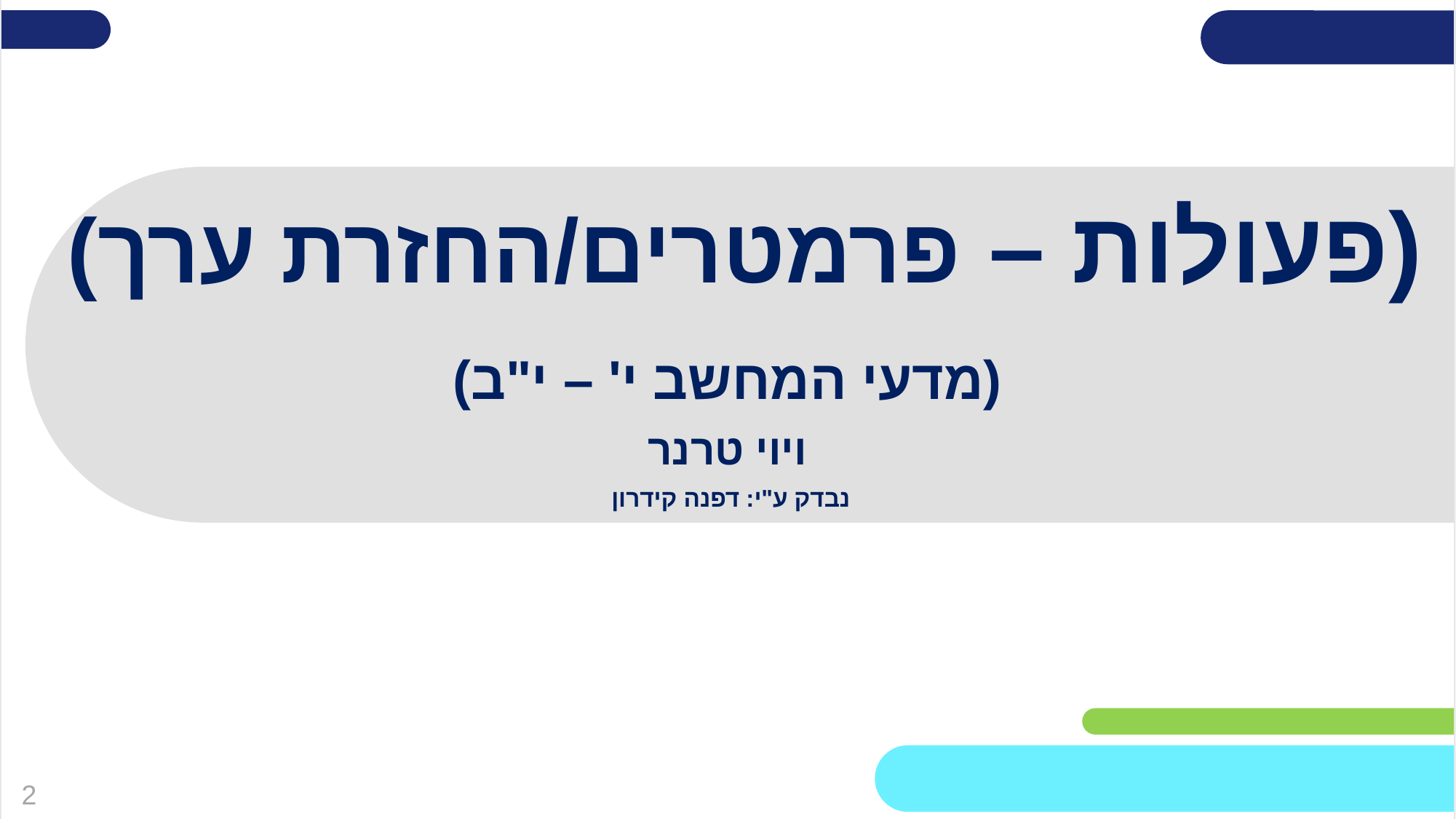

# (פעולות – פרמטרים/החזרת ערך)
(מדעי המחשב י' – י"ב)
ויוי טרנר
נבדק ע"י: דפנה קידרון